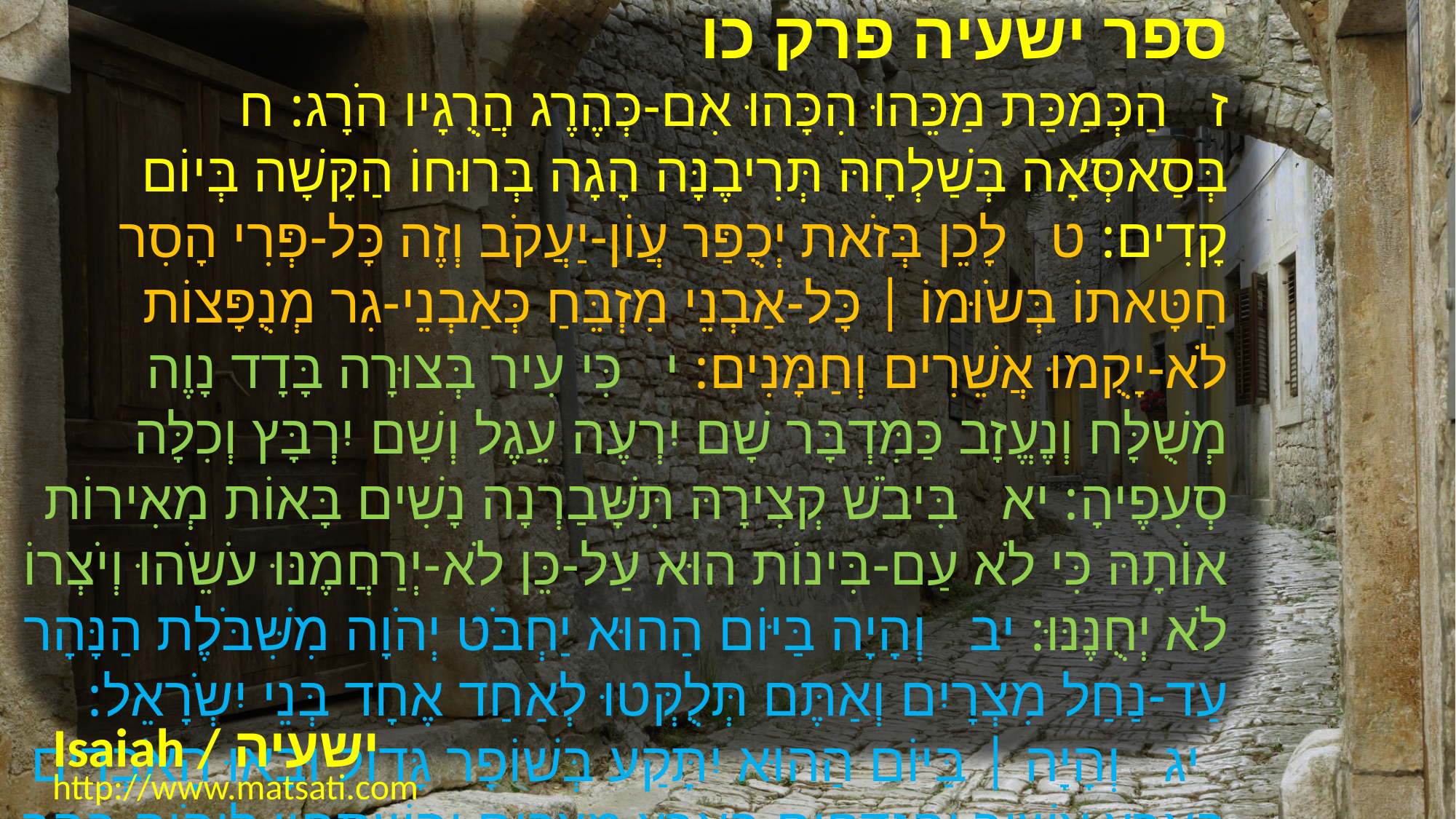

﻿ספר ישעיה פרק כו
﻿ז   הַכְּמַכַּת מַכֵּהוּ הִכָּהוּ אִם-כְּהֶרֶג הֲרֻגָיו הֹרָג: ח   בְּסַאסְּאָה בְּשַׁלְחָהּ תְּרִיבֶנָּה הָגָה בְּרוּחוֹ הַקָּשָׁה בְּיוֹם קָדִים: ט   לָכֵן בְּזֹאת יְכֻפַּר עֲוֹן-יַעֲקֹב וְזֶה כָּל-פְּרִי הָסִר חַטָּאתוֹ בְּשֹוּמוֹ | כָּל-אַבְנֵי מִזְבֵּחַ כְּאַבְנֵי-גִר מְנֻפָּצוֹת לֹא-יָקֻמוּ אֲשֵׁרִים וְחַמָּנִים: י   כִּי עִיר בְּצוּרָה בָּדָד נָוֶה מְשֻׁלָּח וְנֶעֱזָב כַּמִּדְבָּר שָׁם יִרְעֶה עֵגֶל וְשָׁם יִרְבָּץ וְכִלָּה סְעִפֶיהָ: יא   בִּיבֹשׁ קְצִירָהּ תִּשָּׁבַרְנָה נָשִׁים בָּאוֹת מְאִירוֹת אוֹתָהּ כִּי לֹא עַם-בִּינוֹת הוּא עַל-כֵּן לֹא-יְרַחֲמֶנּוּ עֹשֵֹהוּ וְיֹצְרוֹ לֹא יְחֻנֶּנּוּ: יב   וְהָיָה בַּיּוֹם הַהוּא יַחְבֹּט יְהֹוָה מִשִּׁבֹּלֶת הַנָּהָר עַד-נַחַל מִצְרָיִם וְאַתֶּם תְּלֻקְּטוּ לְאַחַד אֶחָד בְּנֵי יִשְֹרָאֵל:       יג   וְהָיָה | בַּיּוֹם הַהוּא יִתָּקַע בְּשׁוֹפָר גָּדוֹל וּבָאוּ הָאֹבְדִים בְּאֶרֶץ אַשּׁוּר וְהַנִּדָּחִים בְּאֶרֶץ מִצְרָיִם וְהִשְׁתַּחֲווּ לַיהֹוָה בְּהַר הַקֹּדֶשׁ בִּירוּשָׁלָם:

Isaiah / ישעיה
http://www.matsati.com